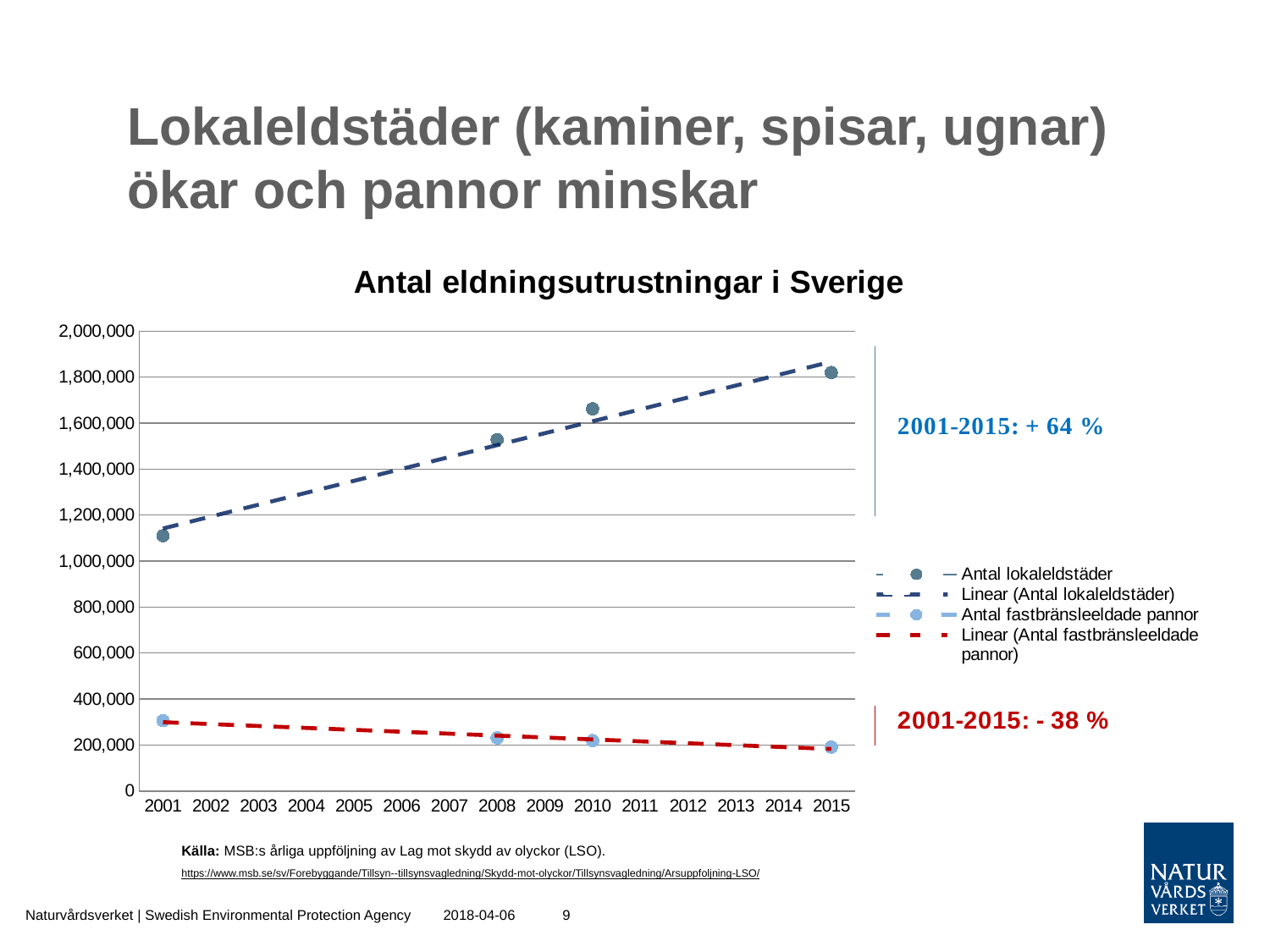

# Lokaleldstäder (kaminer, spisar, ugnar) ökar och pannor minskar

### Chart: Antal eldningsutrustningar i Sverige

| Category | Antal lokaleldstäder | Antal fastbränsleeldade pannor |
|---|---|---|
| 2001 | 1109969.0 | 305992.0 |
| 2002 | None | None |
| 2003 | None | None |
| 2004 | None | None |
| 2005 | None | None |
| 2006 | None | None |
| 2007 | None | None |
| 2008 | 1528145.0 | 231107.0 |
| 2009 | None | None |
| 2010 | 1662443.0 | 219111.0 |
| 2011 | None | None |
| 2012 | None | None |
| 2013 | None | None |
| 2014 | None | None |
| 2015 | 1819729.0 | 190765.0 |

Källa: MSB:s årliga uppföljning av Lag mot skydd av olyckor (LSO).
https://www.msb.se/sv/Forebyggande/Tillsyn--tillsynsvagledning/Skydd-mot-olyckor/Tillsynsvagledning/Arsuppfoljning-LSO/
Naturvårdsverket | Swedish Environmental Protection Agency
2018-04-06
9